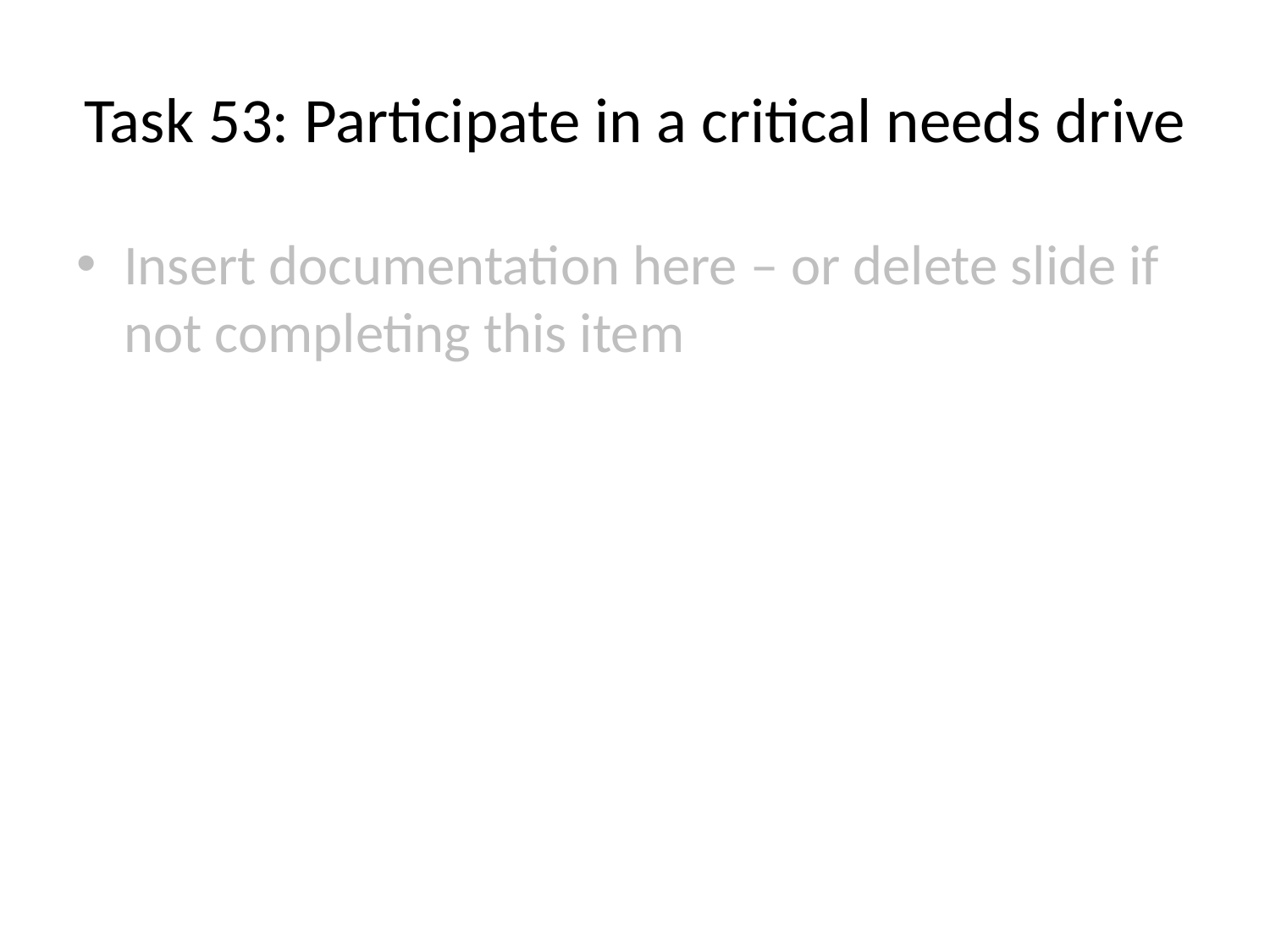

# Task 53: Participate in a critical needs drive
Insert documentation here – or delete slide if not completing this item